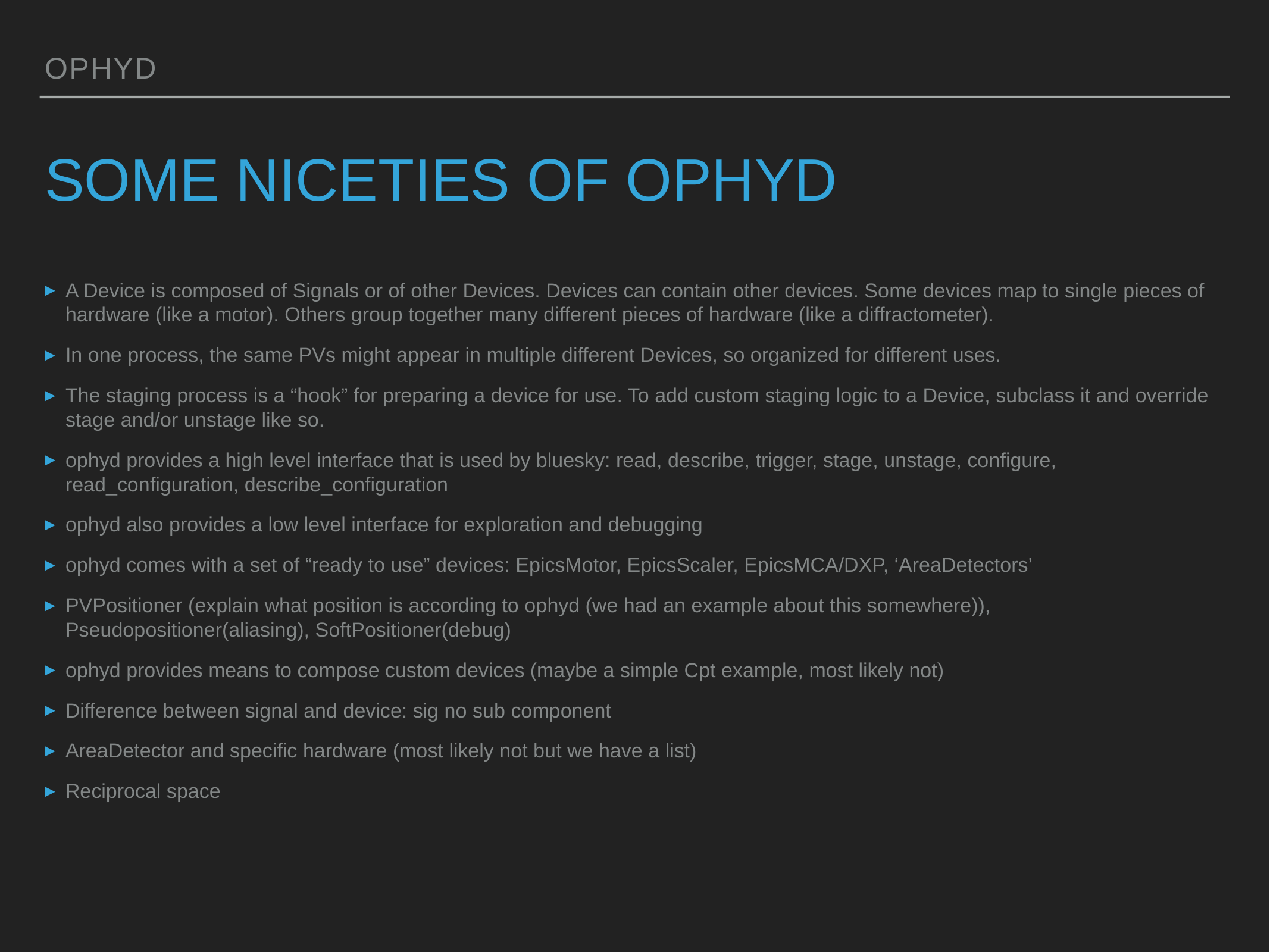

OPHYD
# SOME NICETIES of ophyd
A Device is composed of Signals or of other Devices. Devices can contain other devices. Some devices map to single pieces of hardware (like a motor). Others group together many different pieces of hardware (like a diffractometer).
In one process, the same PVs might appear in multiple different Devices, so organized for different uses.
The staging process is a “hook” for preparing a device for use. To add custom staging logic to a Device, subclass it and override stage and/or unstage like so.
ophyd provides a high level interface that is used by bluesky: read, describe, trigger, stage, unstage, configure, read_configuration, describe_configuration
ophyd also provides a low level interface for exploration and debugging
ophyd comes with a set of “ready to use” devices: EpicsMotor, EpicsScaler, EpicsMCA/DXP, ‘AreaDetectors’
PVPositioner (explain what position is according to ophyd (we had an example about this somewhere)), Pseudopositioner(aliasing), SoftPositioner(debug)
ophyd provides means to compose custom devices (maybe a simple Cpt example, most likely not)
Difference between signal and device: sig no sub component
AreaDetector and specific hardware (most likely not but we have a list)
Reciprocal space